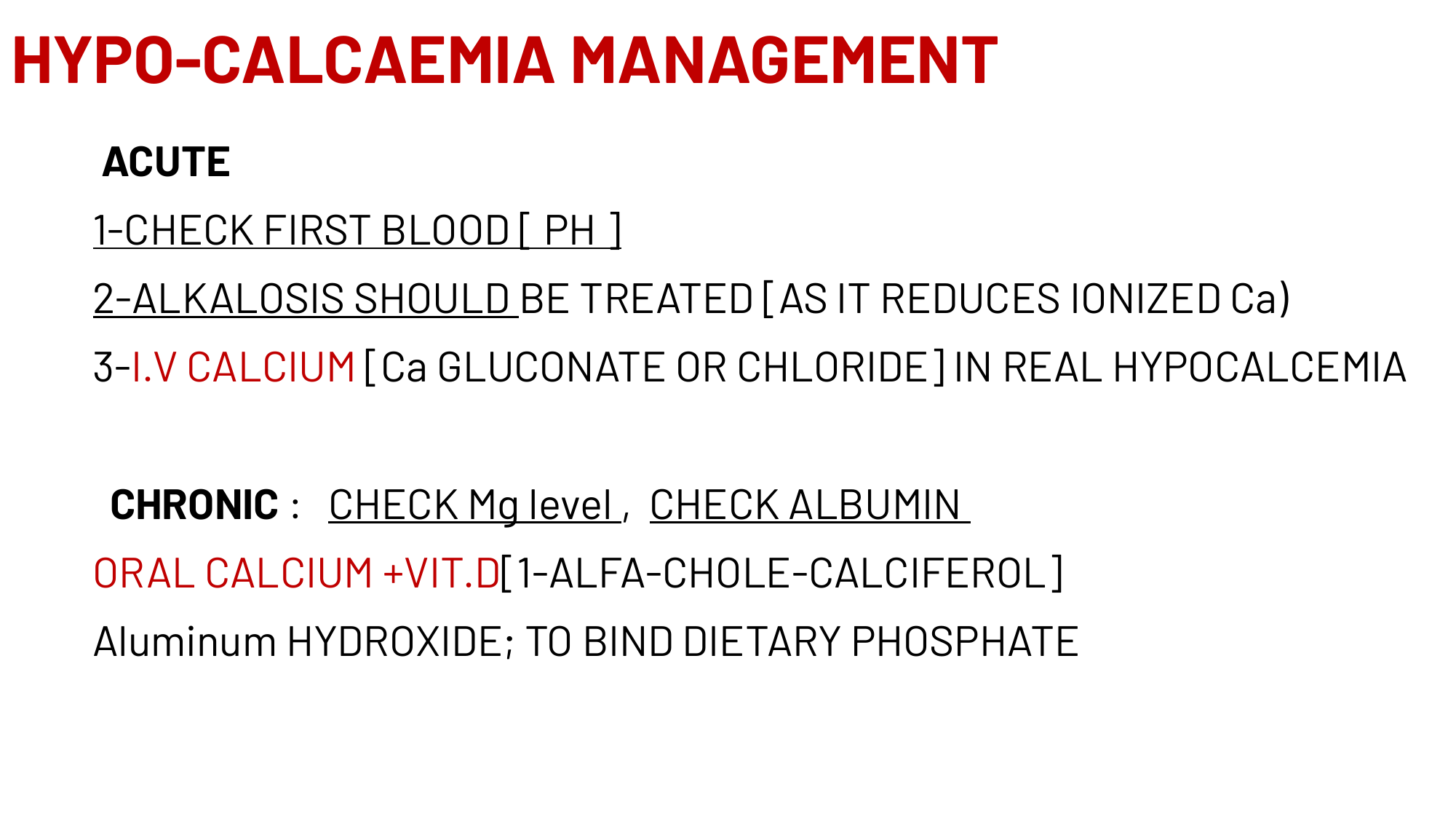

# HYPO-CALCAEMIA MANAGEMENT
 ACUTE
1-CHECK FIRST BLOOD [ PH ]
2-ALKALOSIS SHOULD BE TREATED [AS IT REDUCES IONIZED Ca)
3-I.V CALCIUM [Ca GLUCONATE OR CHLORIDE] IN REAL HYPOCALCEMIA

  CHRONIC :   CHECK Mg level ,  CHECK ALBUMIN
ORAL CALCIUM +VIT.D[1-ALFA-CHOLE-CALCIFEROL]
Aluminum HYDROXIDE; TO BIND DIETARY PHOSPHATE